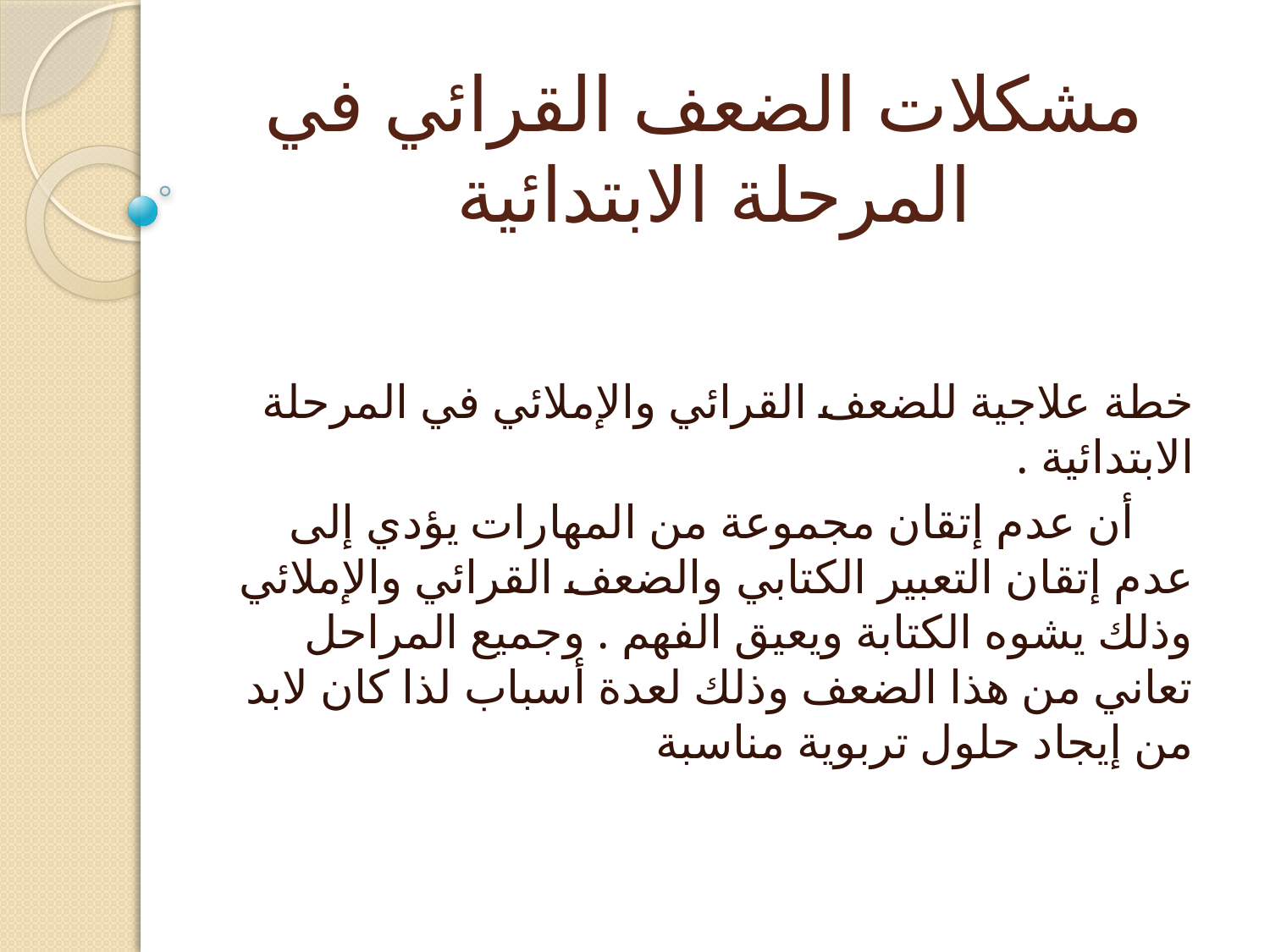

# مشكلات الضعف القرائي في المرحلة الابتدائية
خطة علاجية للضعف القرائي والإملائي في المرحلة الابتدائية .
     أن عدم إتقان مجموعة من المهارات يؤدي إلى عدم إتقان التعبير الكتابي والضعف القرائي والإملائي وذلك يشوه الكتابة ويعيق الفهم . وجميع المراحل تعاني من هذا الضعف وذلك لعدة أسباب لذا كان لابد من إيجاد حلول تربوية مناسبة